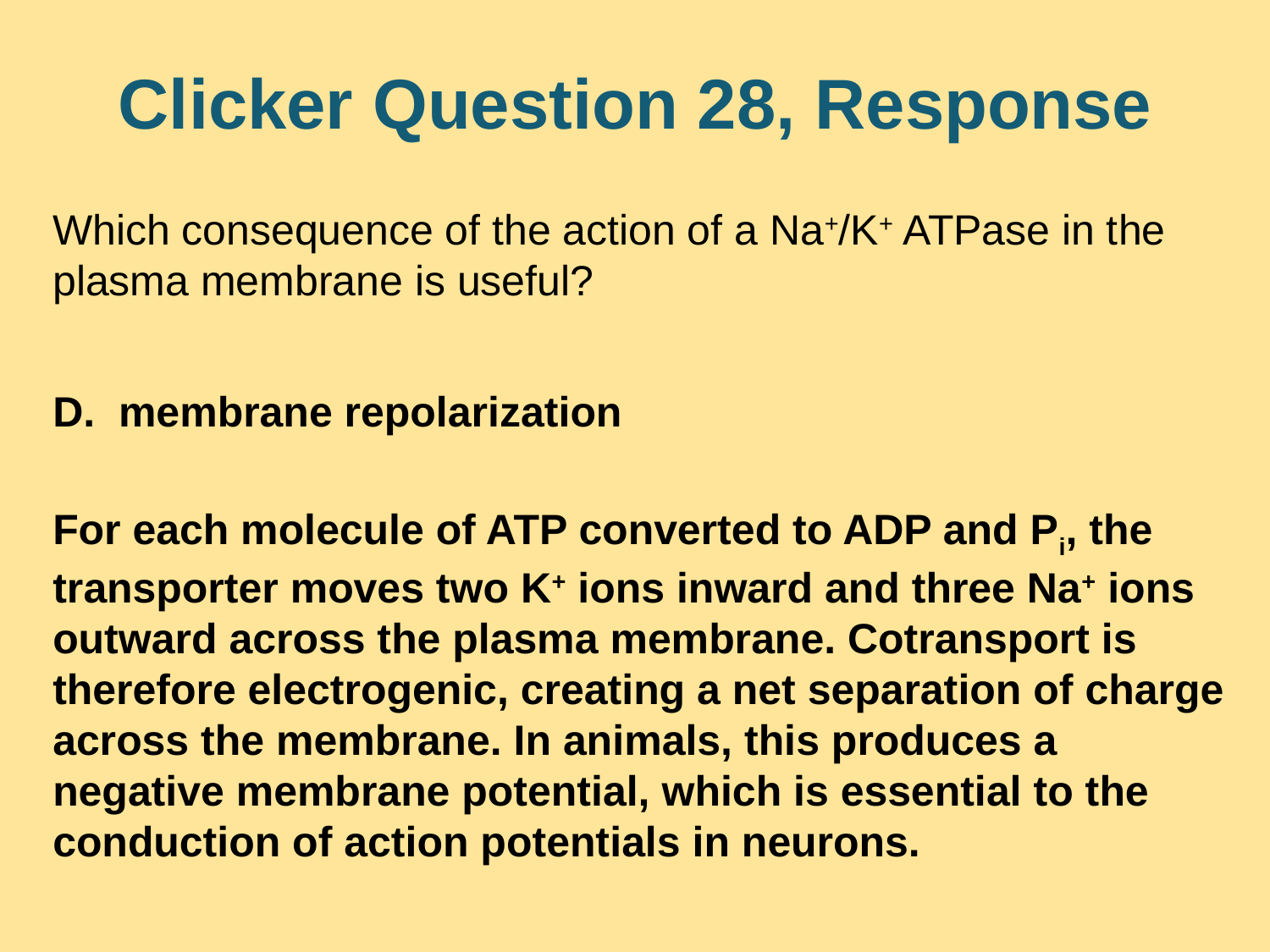

# Clicker Question 28, Response
Which consequence of the action of a Na+/K+ ATPase in the plasma membrane is useful?

D.  membrane repolarization

For each molecule of ATP converted to ADP and Pi, the transporter moves two K+ ions inward and three Na+ ions outward across the plasma membrane. Cotransport is therefore electrogenic, creating a net separation of charge across the membrane. In animals, this produces a negative membrane potential, which is essential to the conduction of action potentials in neurons.